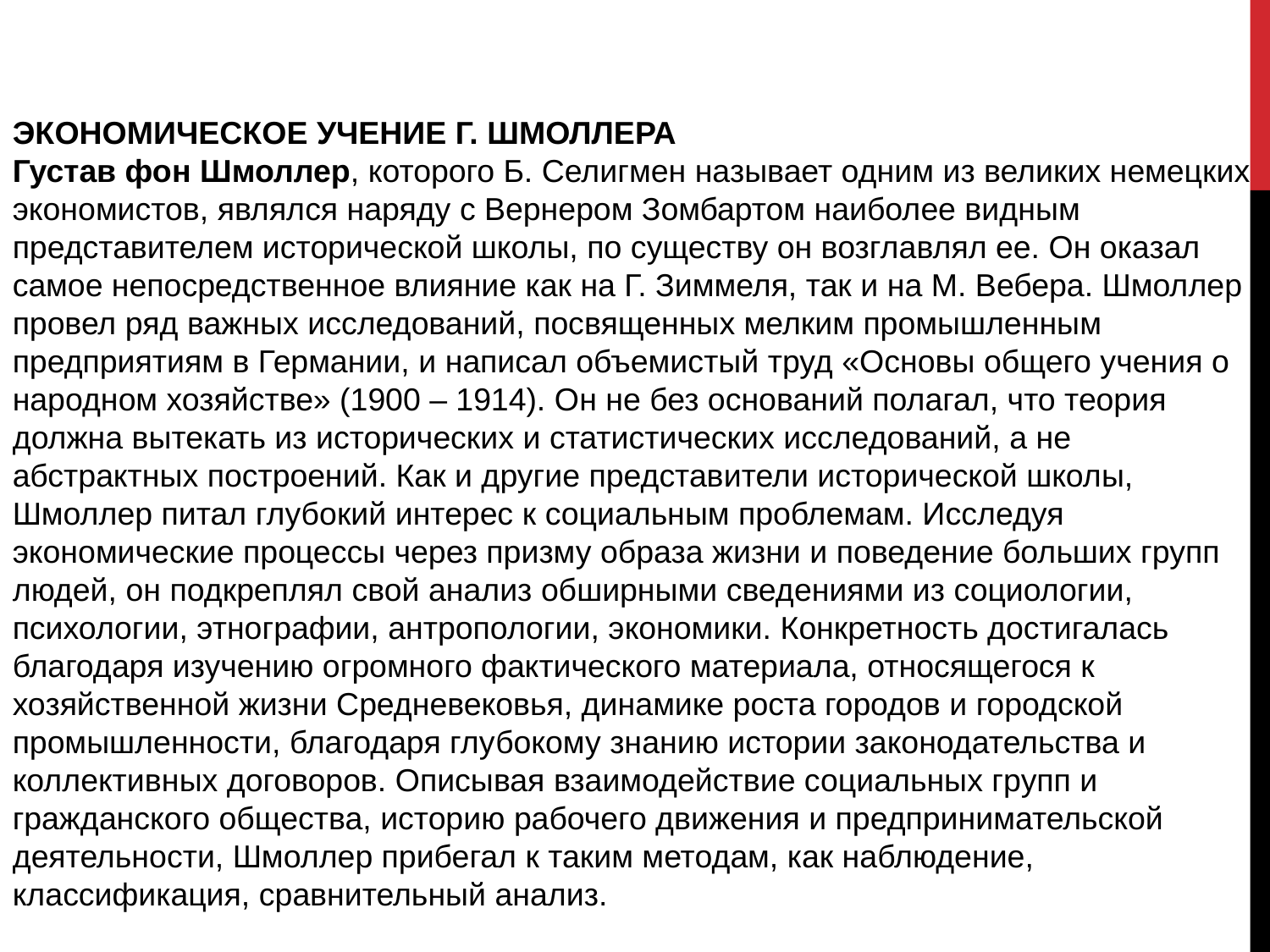

ЭКОНОМИЧЕСКОЕ УЧЕНИЕ Г. ШМОЛЛЕРА
Густав фон Шмоллер, которого Б. Селигмен называет одним из великих немецких экономистов, являлся наряду с Вернером Зомбартом наиболее видным представителем исторической школы, по существу он возглавлял ее. Он оказал самое непосредственное влияние как на Г. Зиммеля, так и на М. Вебера. Шмоллер провел ряд важных исследований, посвященных мелким промышленным предприятиям в Германии, и написал объемистый труд «Основы общего учения о народном хозяйстве» (1900 – 1914). Он не без оснований полагал, что теория должна вытекать из исторических и статистических исследований, а не абстрактных построений. Как и другие представители исторической школы, Шмоллер питал глубокий интерес к социальным проблемам. Исследуя экономические процессы через призму образа жизни и поведение больших групп людей, он подкреплял свой анализ обширными сведениями из социологии, психологии, этнографии, антропологии, экономики. Конкретность достигалась благодаря изучению огромного фактического материала, относящегося к хозяйственной жизни Средневековья, динамике роста городов и городской промышленности, благодаря глубокому знанию истории законодательства и коллективных договоров. Описывая взаимодействие социальных групп и гражданского общества, историю рабочего движения и предпринимательской деятельности, Шмоллер прибегал к таким методам, как наблюдение, классификация, сравнительный анализ.